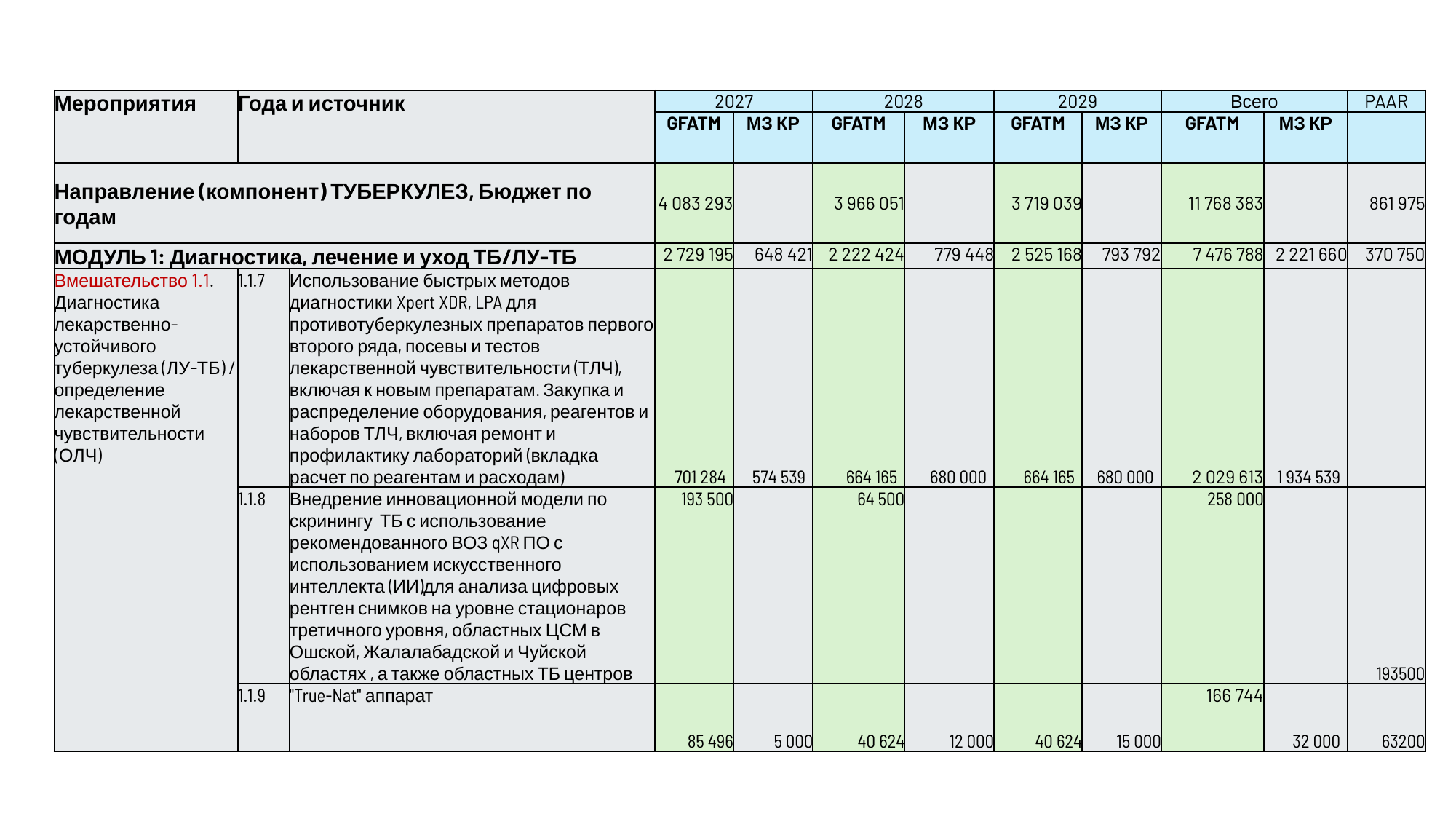

| Мероприятия | Года и источник |  | 2027 |  | 2028 |  | 2029 |  | Всего |  | PAAR |
| --- | --- | --- | --- | --- | --- | --- | --- | --- | --- | --- | --- |
|  |  |  | GFATM | МЗ КР | GFATM | МЗ КР | GFATM | МЗ КР | GFATM | МЗ КР |  |
| Направление (компонент) ТУБЕРКУЛЕЗ, Бюджет по годам |  |  | 4 083 293 |  | 3 966 051 |  | 3 719 039 |  | 11 768 383 |  | 861 975 |
| МОДУЛЬ 1: Диагностика, лечение и уход ТБ/ЛУ-ТБ |  |  | 2 729 195 | 648 421 | 2 222 424 | 779 448 | 2 525 168 | 793 792 | 7 476 788 | 2 221 660 | 370 750 |
| Вмешательство 1.1. Диагностика лекарственно-устойчивого туберкулеза (ЛУ-ТБ) / определение лекарственной чувствительности (ОЛЧ) | 1.1.7 | Использование быстрых методов диагностики Xpert XDR, LPA для противотуберкулезных препаратов первого второго ряда, посевы и тестов лекарственной чувствительности (ТЛЧ), включая к новым препаратам. Закупка и распределение оборудования, реагентов и наборов ТЛЧ, включая ремонт и профилактику лабораторий (вкладка расчет по реагентам и расходам) | 701 284 | 574 539 | 664 165 | 680 000 | 664 165 | 680 000 | 2 029 613 | 1 934 539 |  |
|  | 1.1.8 | Внедрение инновационной модели по скринингу ТБ с использование рекомендованного ВОЗ qXR ПО с использованием искусственного интеллекта (ИИ)для анализа цифровых рентген снимков на уровне стационаров третичного уровня, областных ЦСМ в Ошской, Жалалабадской и Чуйской областях , а также областных ТБ центров | 193 500 |  | 64 500 |  |  |  | 258 000 |  | 193500 |
|  | 1.1.9 | "True-Nat" аппарат | 85 496 | 5 000 | 40 624 | 12 000 | 40 624 | 15 000 | 166 744 | 32 000 | 63200 |